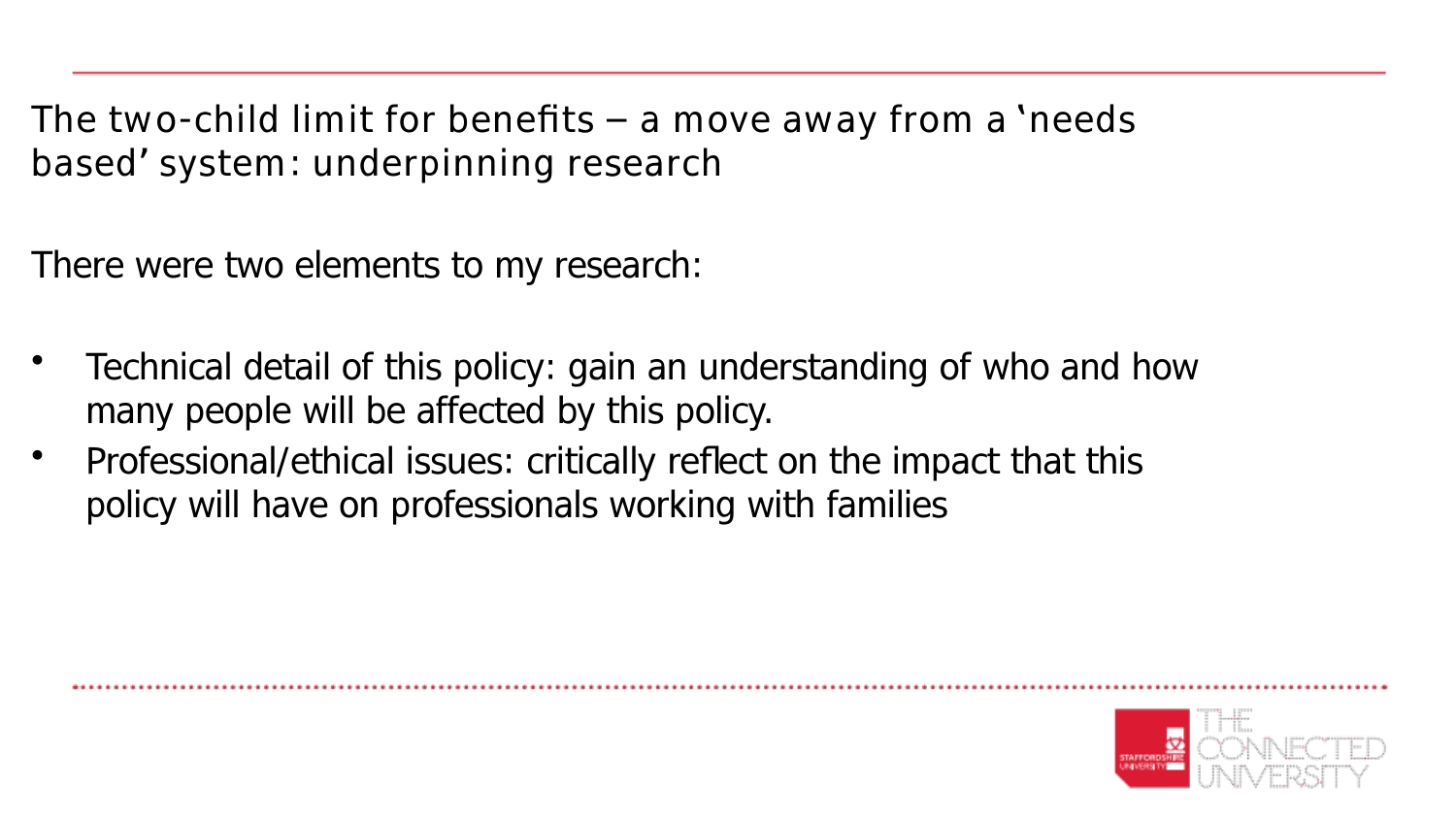

The two-child limit for benefits – a move away from a ‘needs based’ system: underpinning research

There were two elements to my research:

Technical detail of this policy: gain an understanding of who and how many people will be affected by this policy.
Professional/ethical issues: critically reflect on the impact that this policy will have on professionals working with families